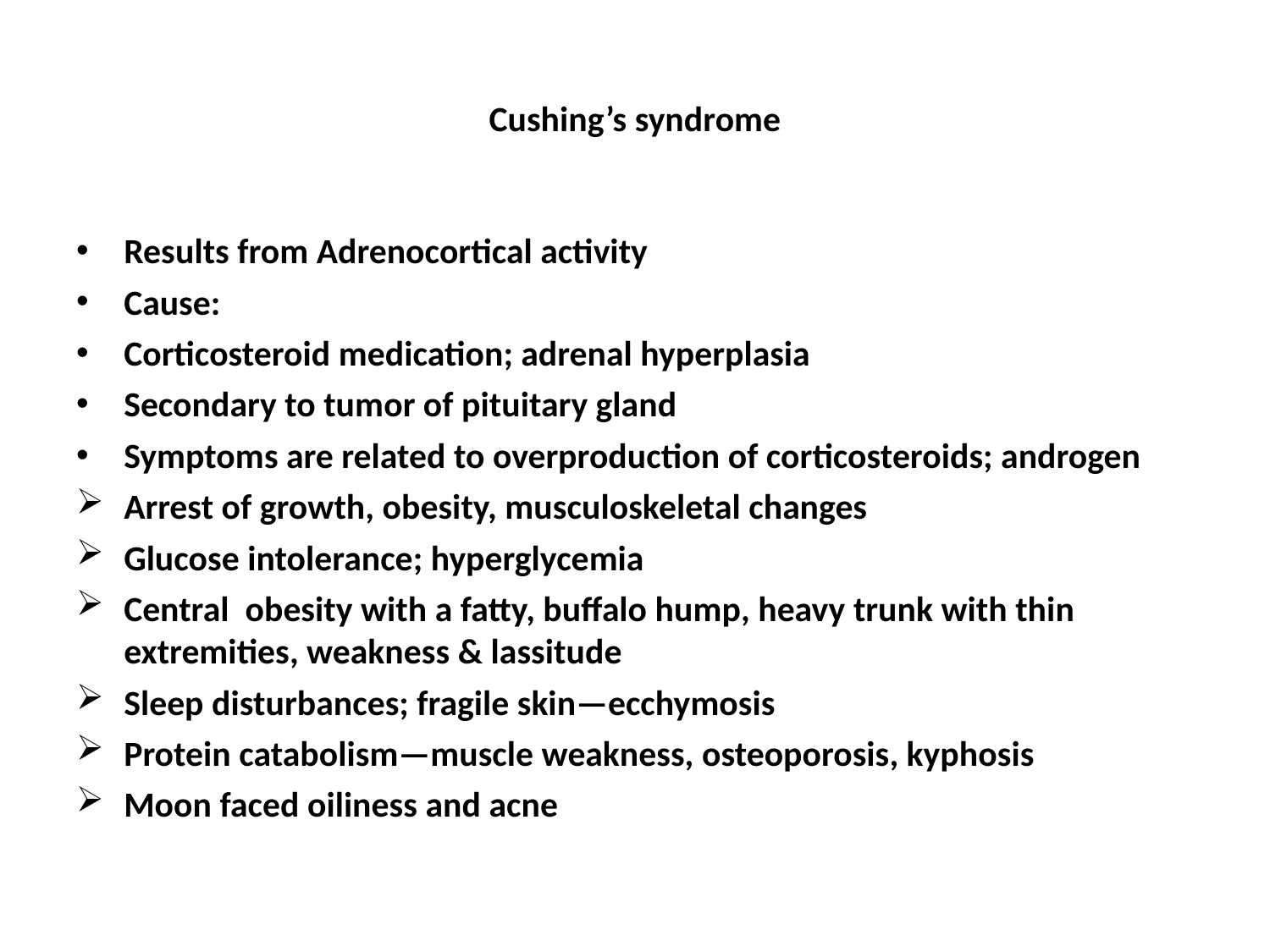

# Cushing’s syndrome
Results from Adrenocortical activity
Cause:
Corticosteroid medication; adrenal hyperplasia
Secondary to tumor of pituitary gland
Symptoms are related to overproduction of corticosteroids; androgen
Arrest of growth, obesity, musculoskeletal changes
Glucose intolerance; hyperglycemia
Central  obesity with a fatty, buffalo hump, heavy trunk with thin extremities, weakness & lassitude
Sleep disturbances; fragile skin—ecchymosis
Protein catabolism—muscle weakness, osteoporosis, kyphosis
Moon faced oiliness and acne